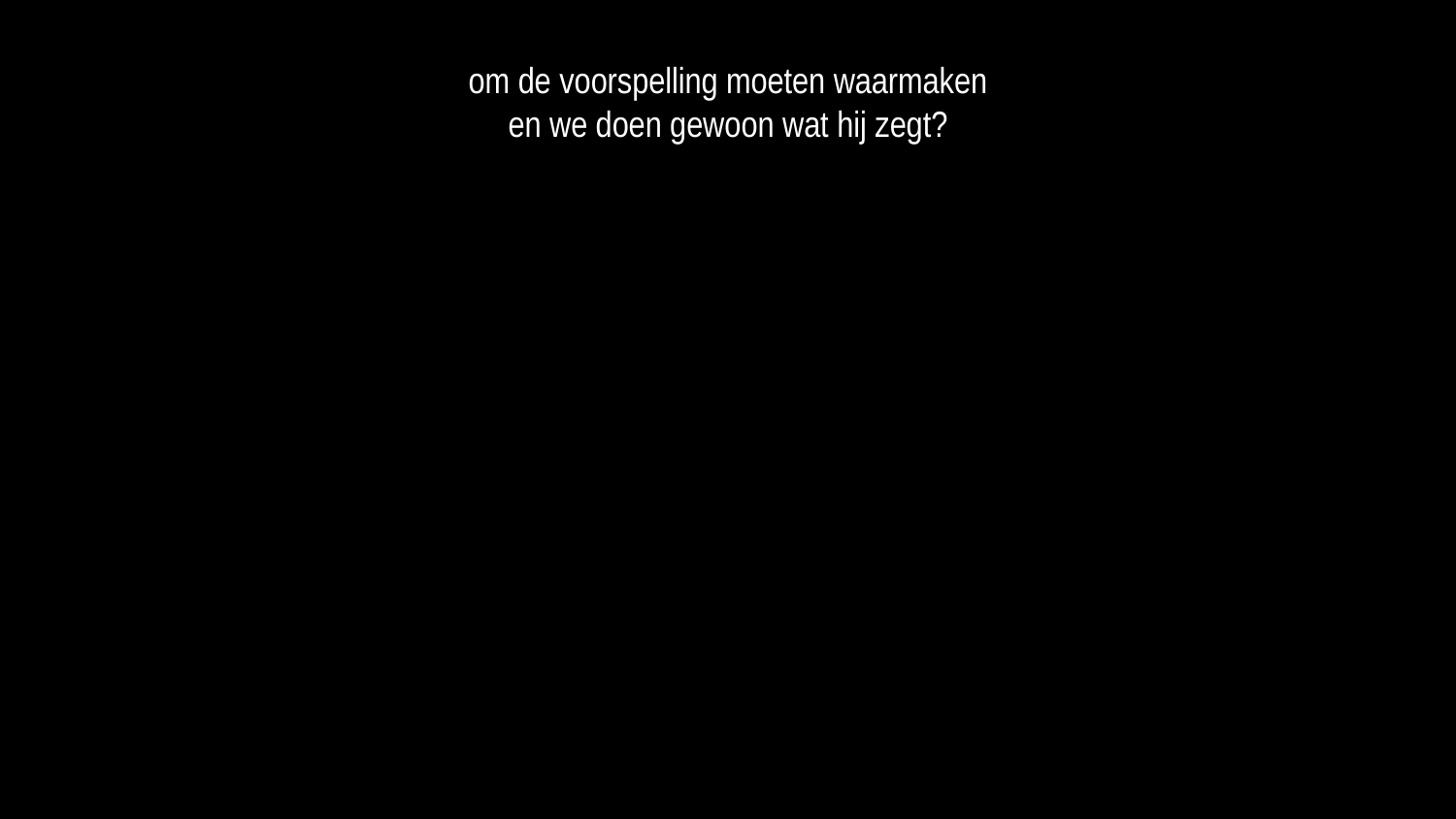

om de voorspelling moeten waarmaken
en we doen gewoon wat hij zegt?